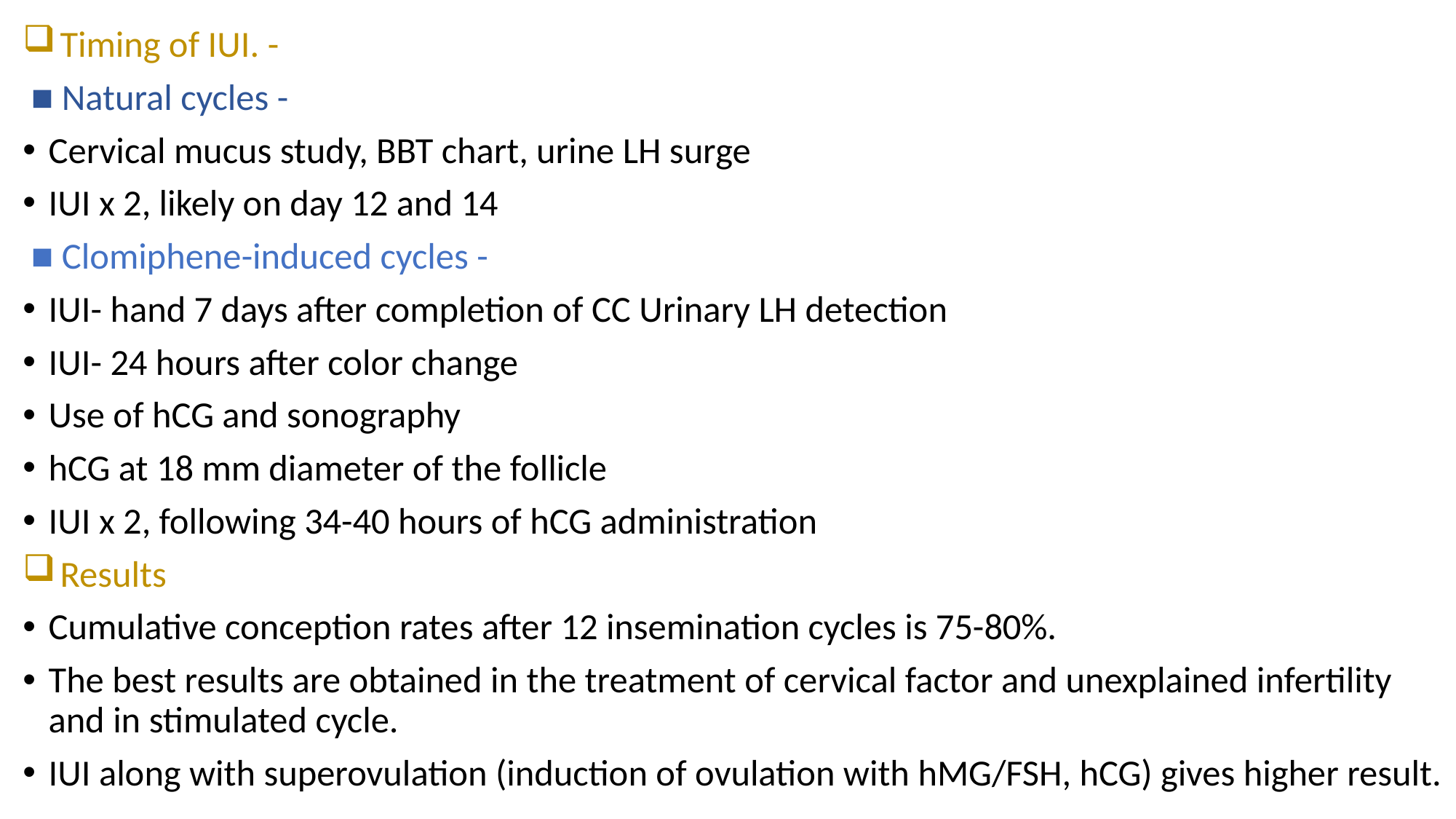

#
 Timing of IUI. -
 ■ Natural cycles -
Cervical mucus study, BBT chart, urine LH surge
IUI x 2, likely on day 12 and 14
 ■ Clomiphene-induced cycles -
IUI- hand 7 days after completion of CC Urinary LH detection
IUI- 24 hours after color change
Use of hCG and sonography
hCG at 18 mm diameter of the follicle
IUI x 2, following 34-40 hours of hCG administration
 Results
Cumulative conception rates after 12 insemination cycles is 75-80%.
The best results are obtained in the treatment of cervical factor and unexplained infertility and in stimulated cycle.
IUI along with superovulation (induction of ovulation with hMG/FSH, hCG) gives higher result.